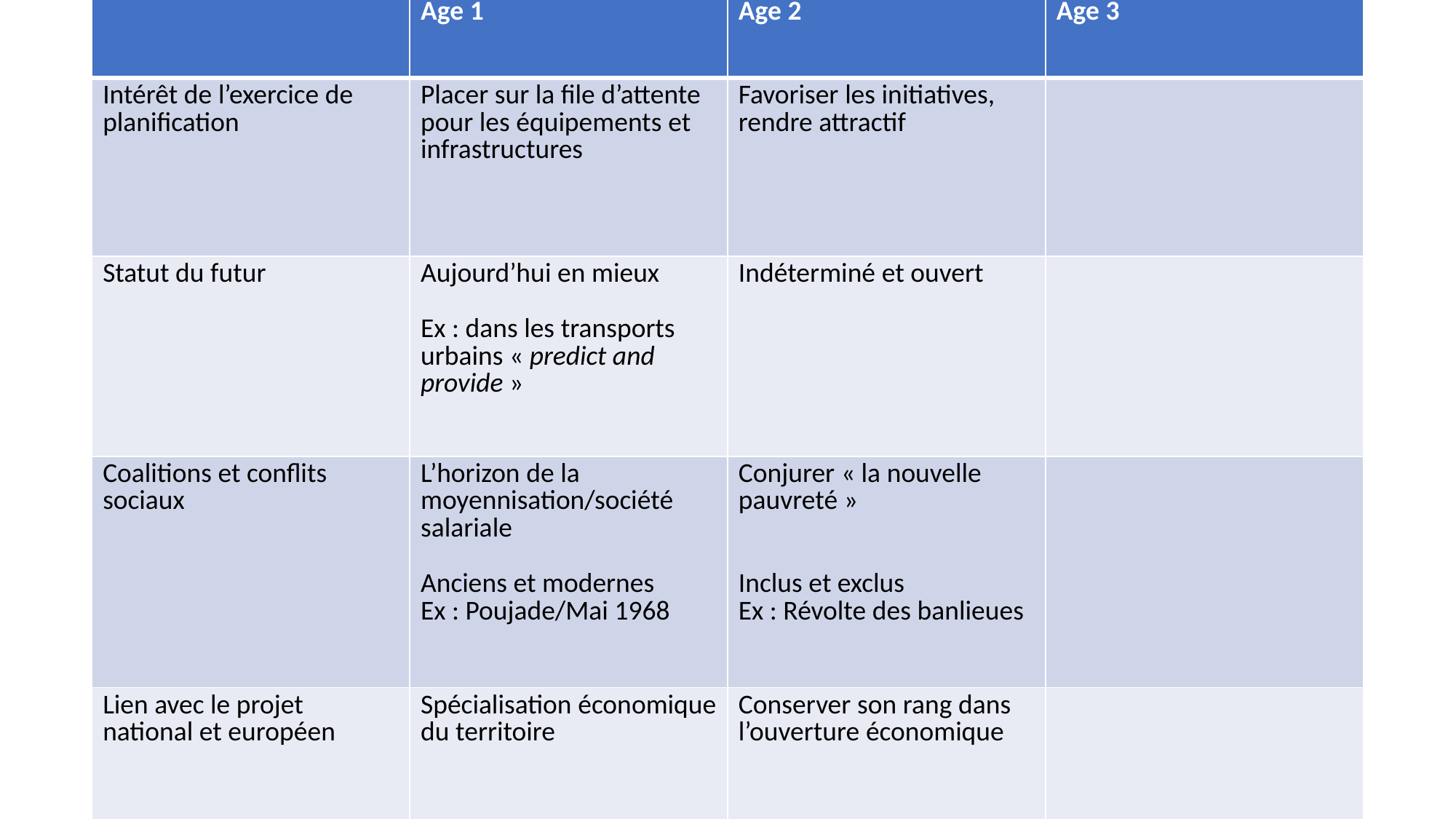

|  | Age 1 | Age 2 | Age 3 |
| --- | --- | --- | --- |
| Intérêt de l’exercice de planification | Placer sur la file d’attente pour les équipements et infrastructures | Favoriser les initiatives, rendre attractif |  |
| Statut du futur | Aujourd’hui en mieux Ex : dans les transports urbains « predict and provide » | Indéterminé et ouvert |  |
| Coalitions et conflits sociaux | L’horizon de la moyennisation/société salariale Anciens et modernes Ex : Poujade/Mai 1968 | Conjurer « la nouvelle pauvreté » Inclus et exclus Ex : Révolte des banlieues |  |
| Lien avec le projet national et européen | Spécialisation économique du territoire | Conserver son rang dans l’ouverture économique |  |